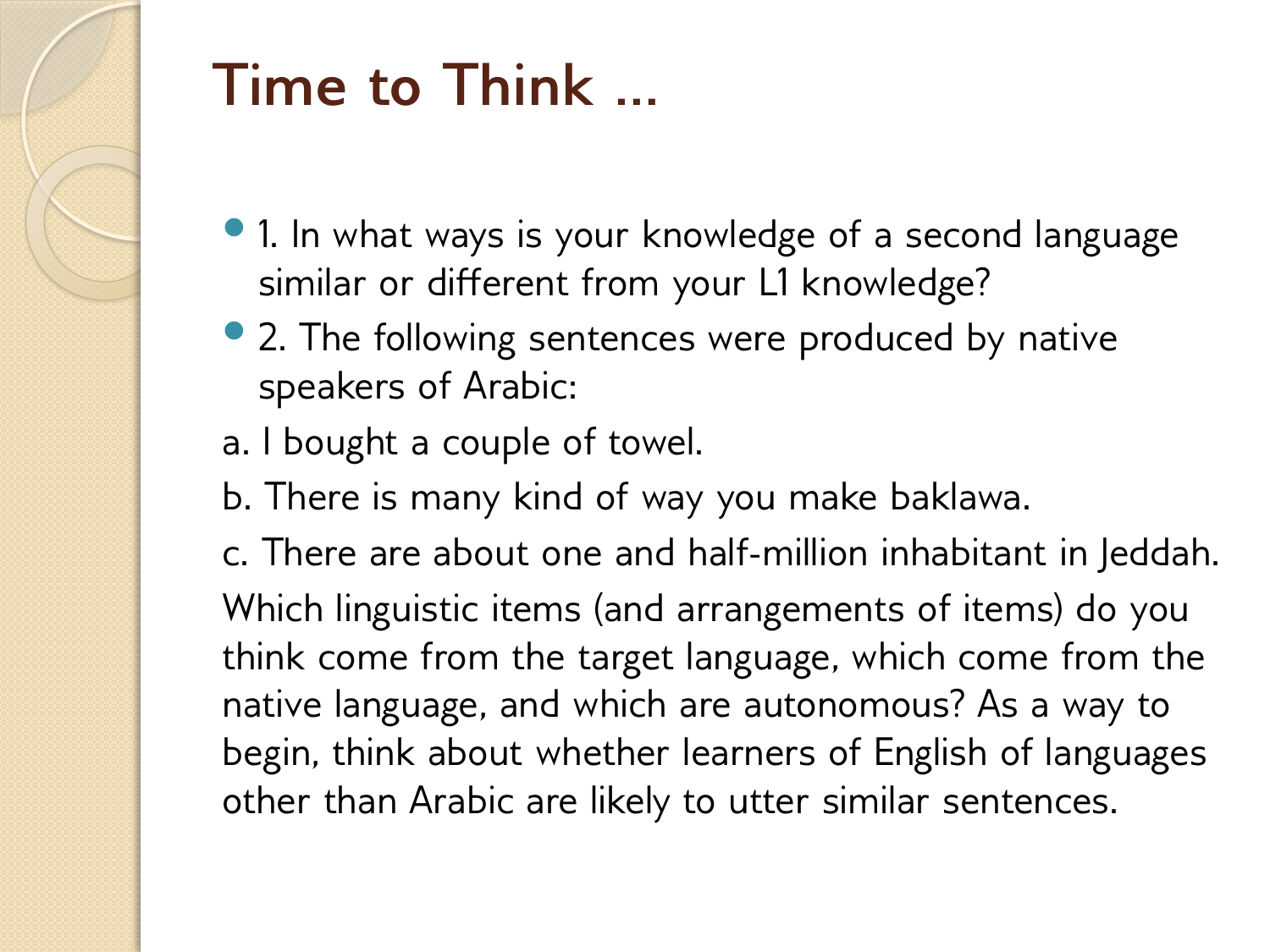

# Time to Think …
1. In what ways is your knowledge of a second language similar or different from your L1 knowledge?
2. The following sentences were produced by native speakers of Arabic:
a. I bought a couple of towel.
b. There is many kind of way you make baklawa.
c. There are about one and half-million inhabitant in Jeddah.
Which linguistic items (and arrangements of items) do you think come from the target language, which come from the native language, and which are autonomous? As a way to begin, think about whether learners of English of languages other than Arabic are likely to utter similar sentences.